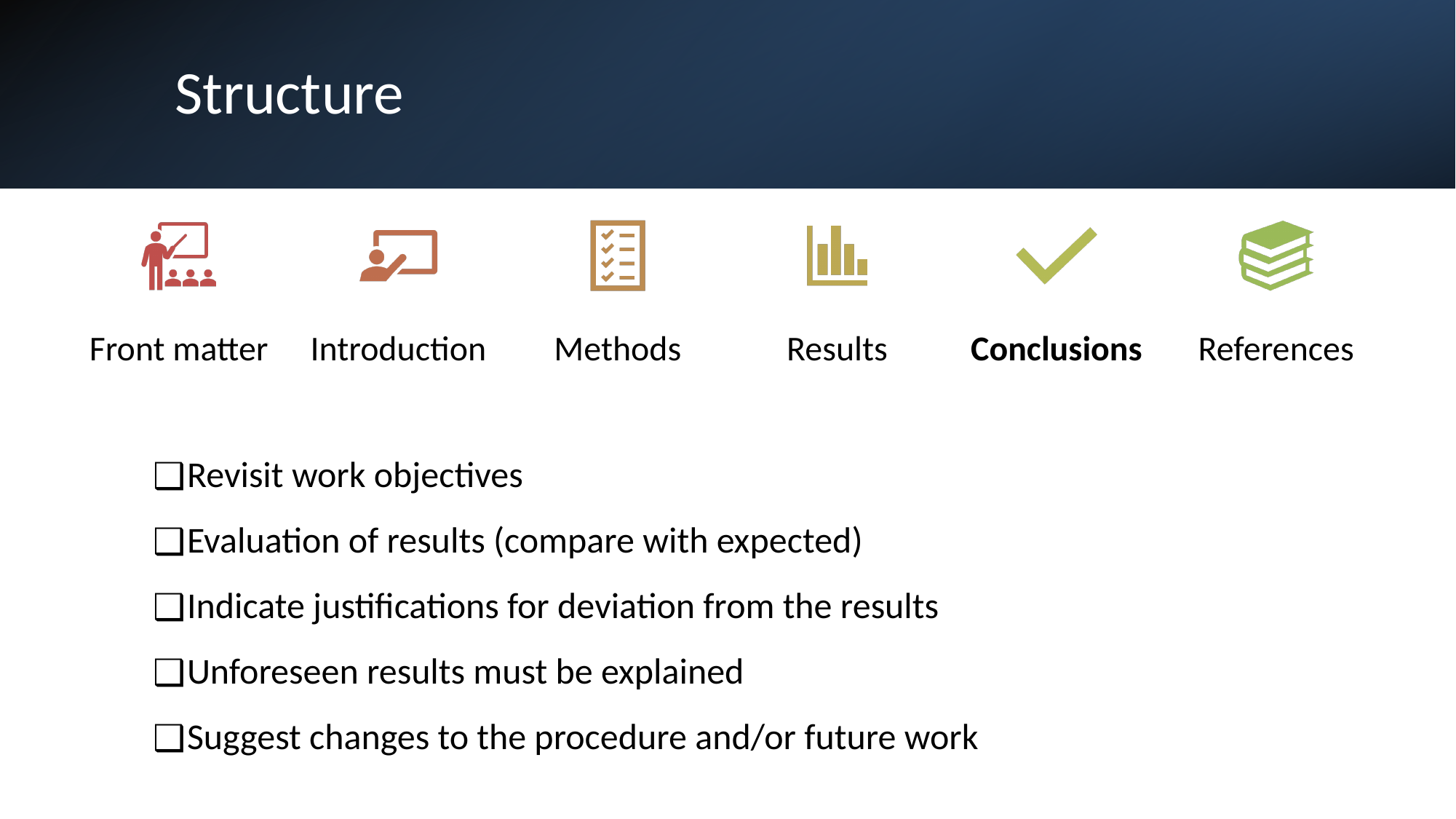

# Structure

Front matter

Introduction

Methods

Results

Conclusions

References
Revisit work objectives
Evaluation of results (compare with expected)
Indicate justifications for deviation from the results
Unforeseen results must be explained
Suggest changes to the procedure and/or future work